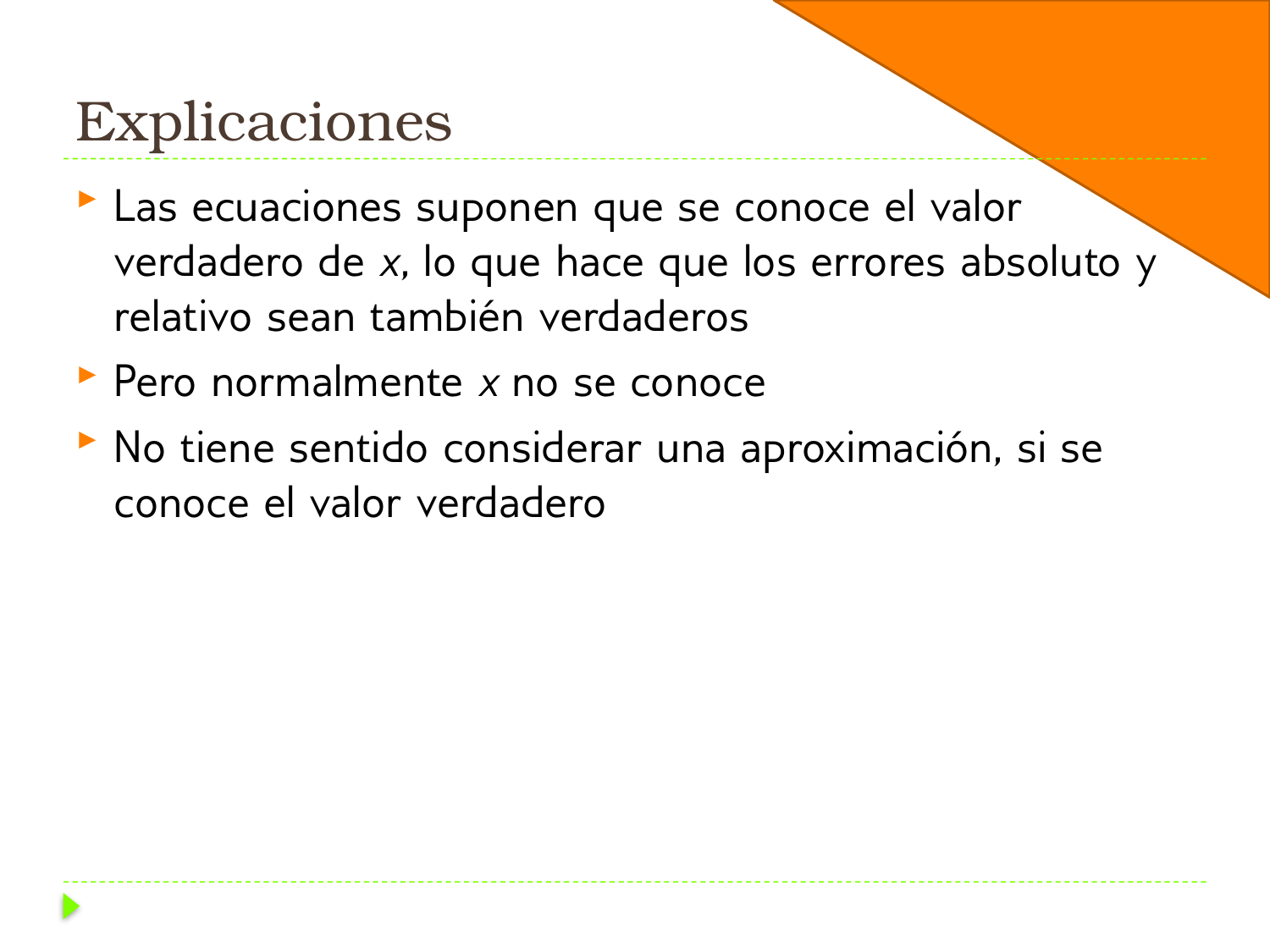

# Explicaciones
Las ecuaciones suponen que se conoce el valor verdadero de x, lo que hace que los errores absoluto y relativo sean también verdaderos
Pero normalmente x no se conoce
No tiene sentido considerar una aproximación, si se conoce el valor verdadero